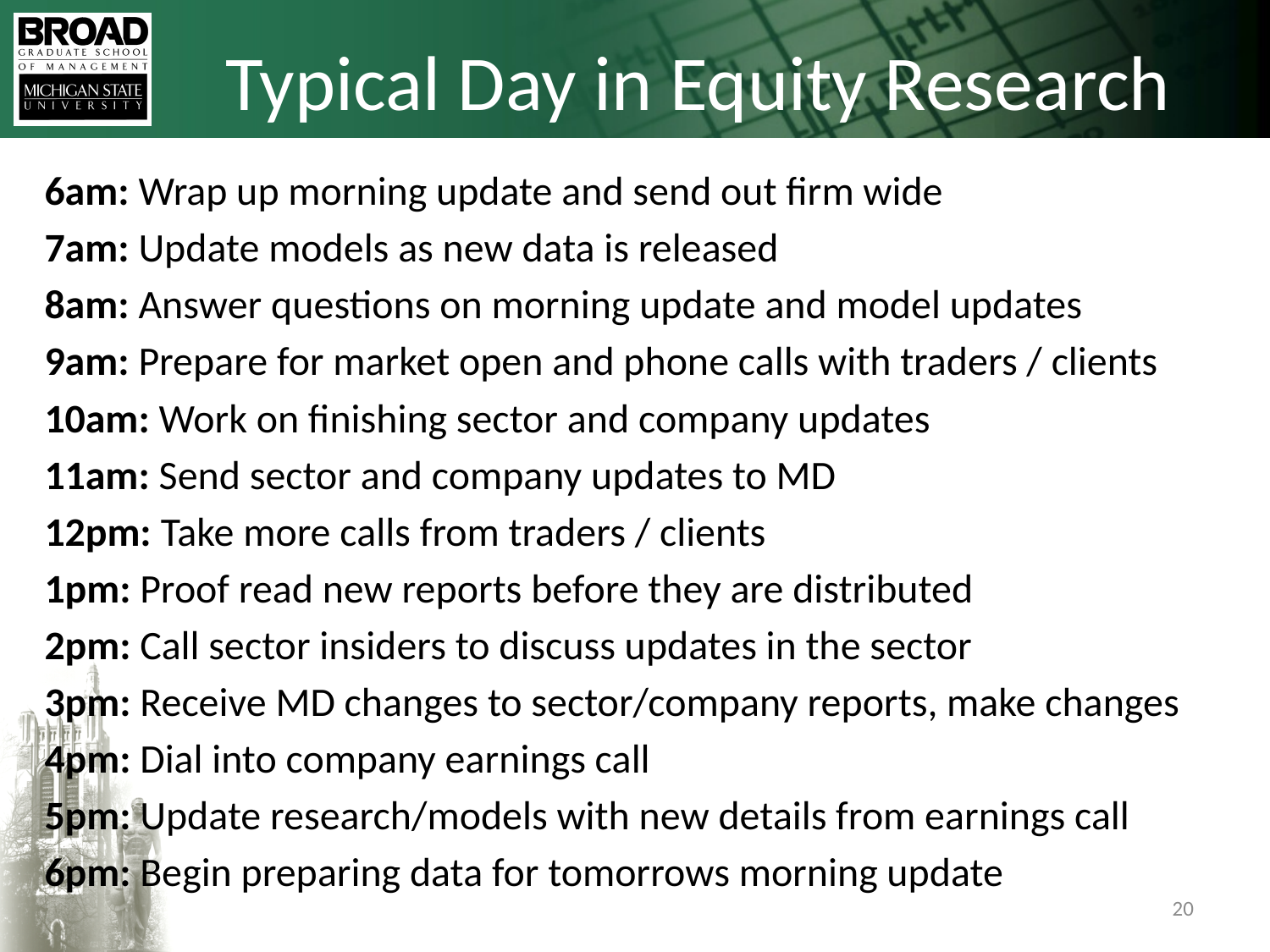

# Typical Day in Equity Research
6am: Wrap up morning update and send out firm wide
7am: Update models as new data is released
8am: Answer questions on morning update and model updates
9am: Prepare for market open and phone calls with traders / clients
10am: Work on finishing sector and company updates
11am: Send sector and company updates to MD
12pm: Take more calls from traders / clients
1pm: Proof read new reports before they are distributed
2pm: Call sector insiders to discuss updates in the sector
3pm: Receive MD changes to sector/company reports, make changes
4pm: Dial into company earnings call
5pm: Update research/models with new details from earnings call
6pm: Begin preparing data for tomorrows morning update